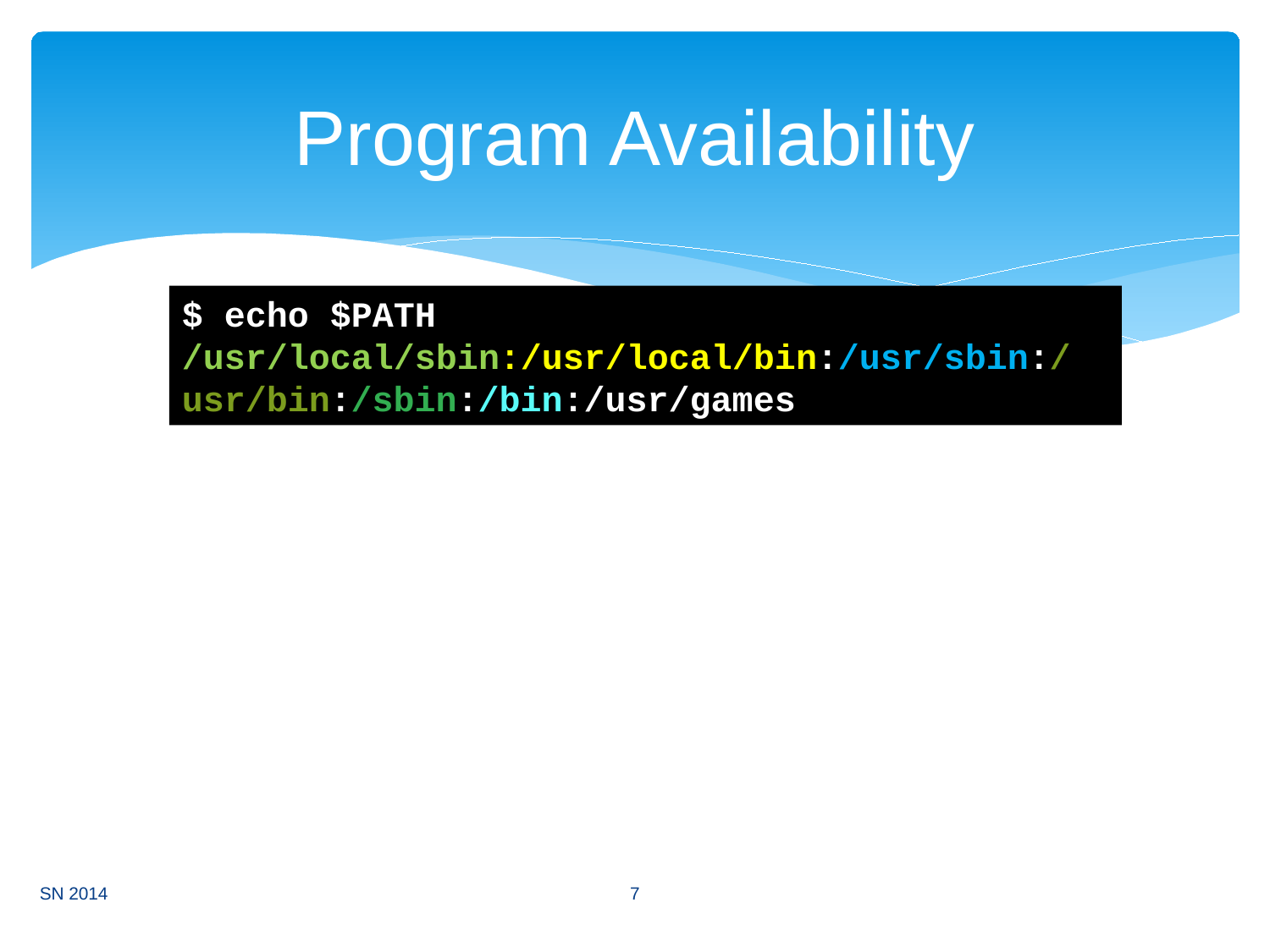

# Program Availability
$ echo $PATH
/usr/local/sbin:/usr/local/bin:/usr/sbin:/usr/bin:/sbin:/bin:/usr/games
7
SN 2014